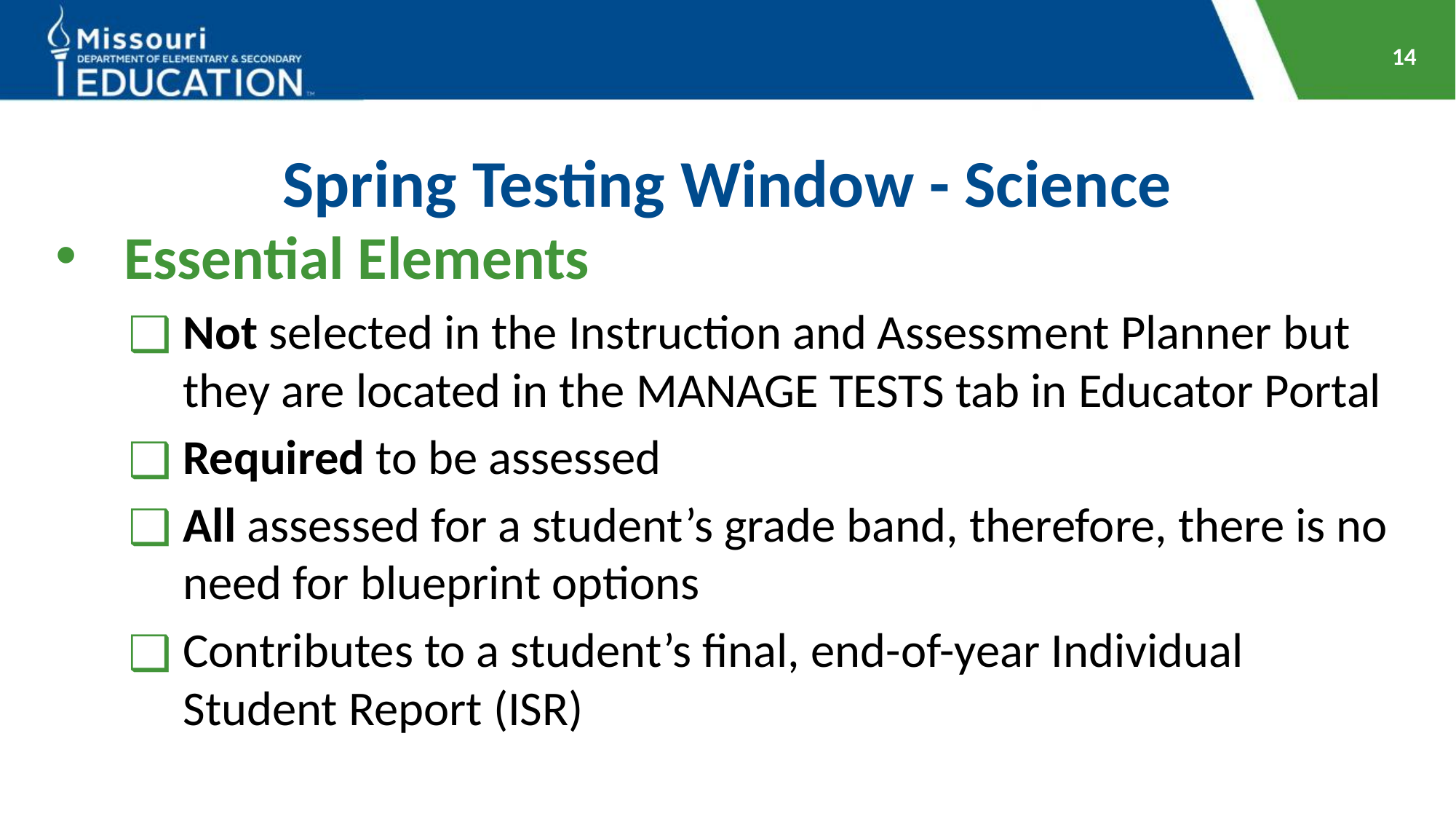

14
# Spring Testing Window - Science
Essential Elements
Not selected in the Instruction and Assessment Planner but they are located in the MANAGE TESTS tab in Educator Portal
Required to be assessed
All assessed for a student’s grade band, therefore, there is no need for blueprint options
Contributes to a student’s final, end-of-year Individual Student Report (ISR)